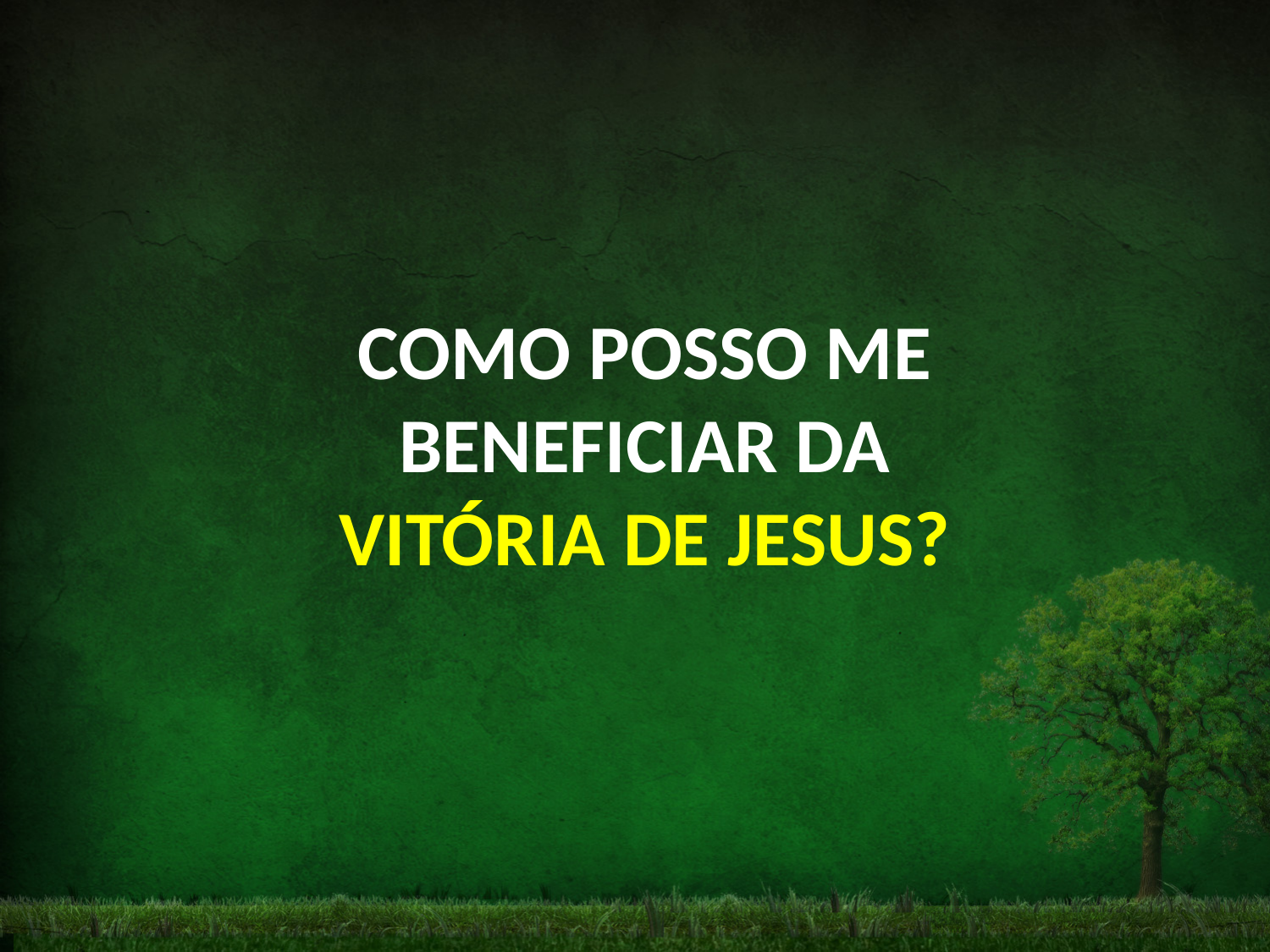

COMO POSSO ME
BENEFICIAR DA
VITÓRIA DE JESUS?